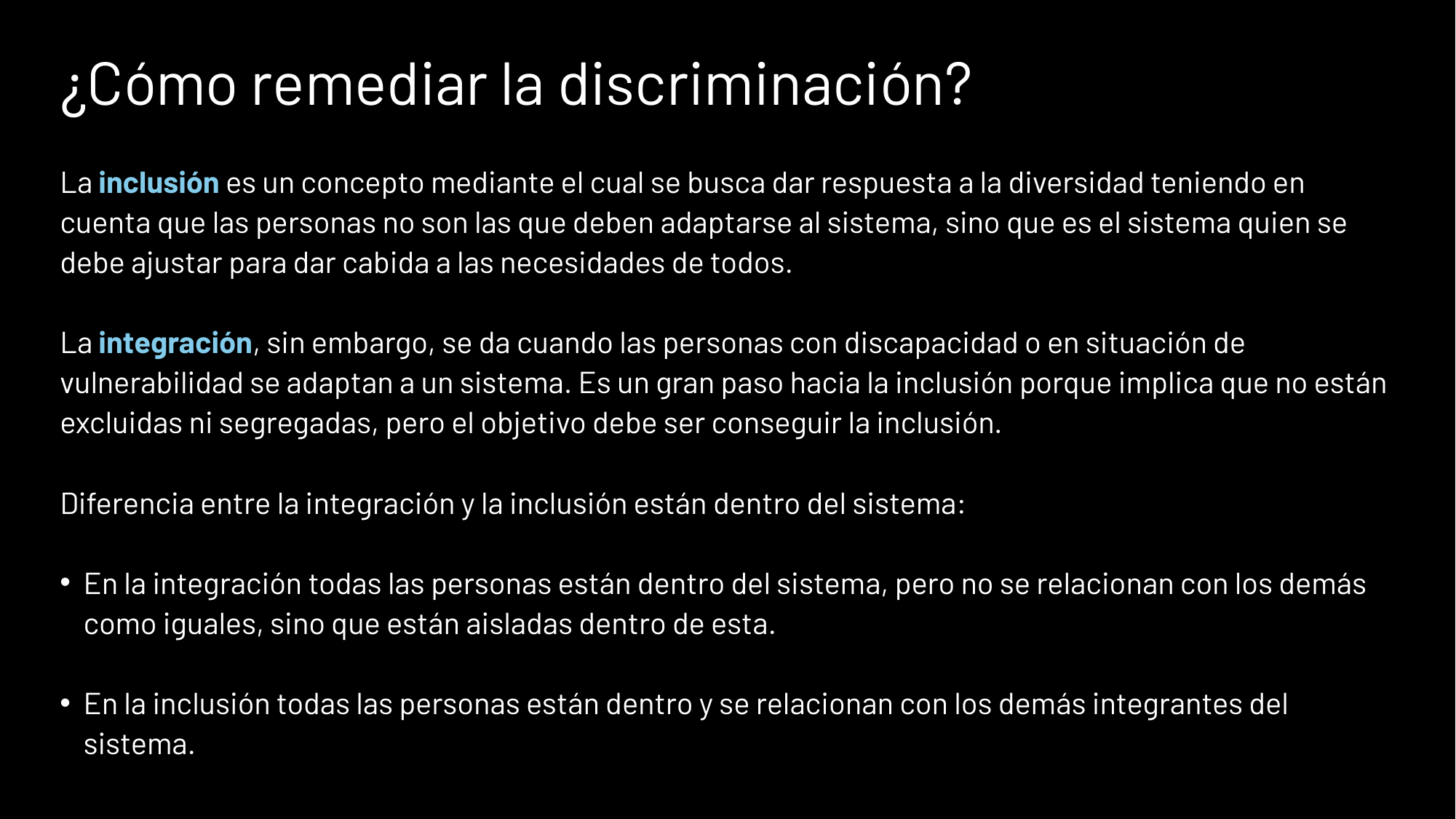

# ¿Cómo remediar la discriminación?
La inclusión es un concepto mediante el cual se busca dar respuesta a la diversidad teniendo en cuenta que las personas no son las que deben adaptarse al sistema, sino que es el sistema quien se debe ajustar para dar cabida a las necesidades de todos.

La integración, sin embargo, se da cuando las personas con discapacidad o en situación de vulnerabilidad se adaptan a un sistema. Es un gran paso hacia la inclusión porque implica que no están excluidas ni segregadas, pero el objetivo debe ser conseguir la inclusión.

Diferencia entre la integración y la inclusión están dentro del sistema:

En la integración todas las personas están dentro del sistema, pero no se relacionan con los demás como iguales, sino que están aisladas dentro de esta.

En la inclusión todas las personas están dentro y se relacionan con los demás integrantes del sistema.